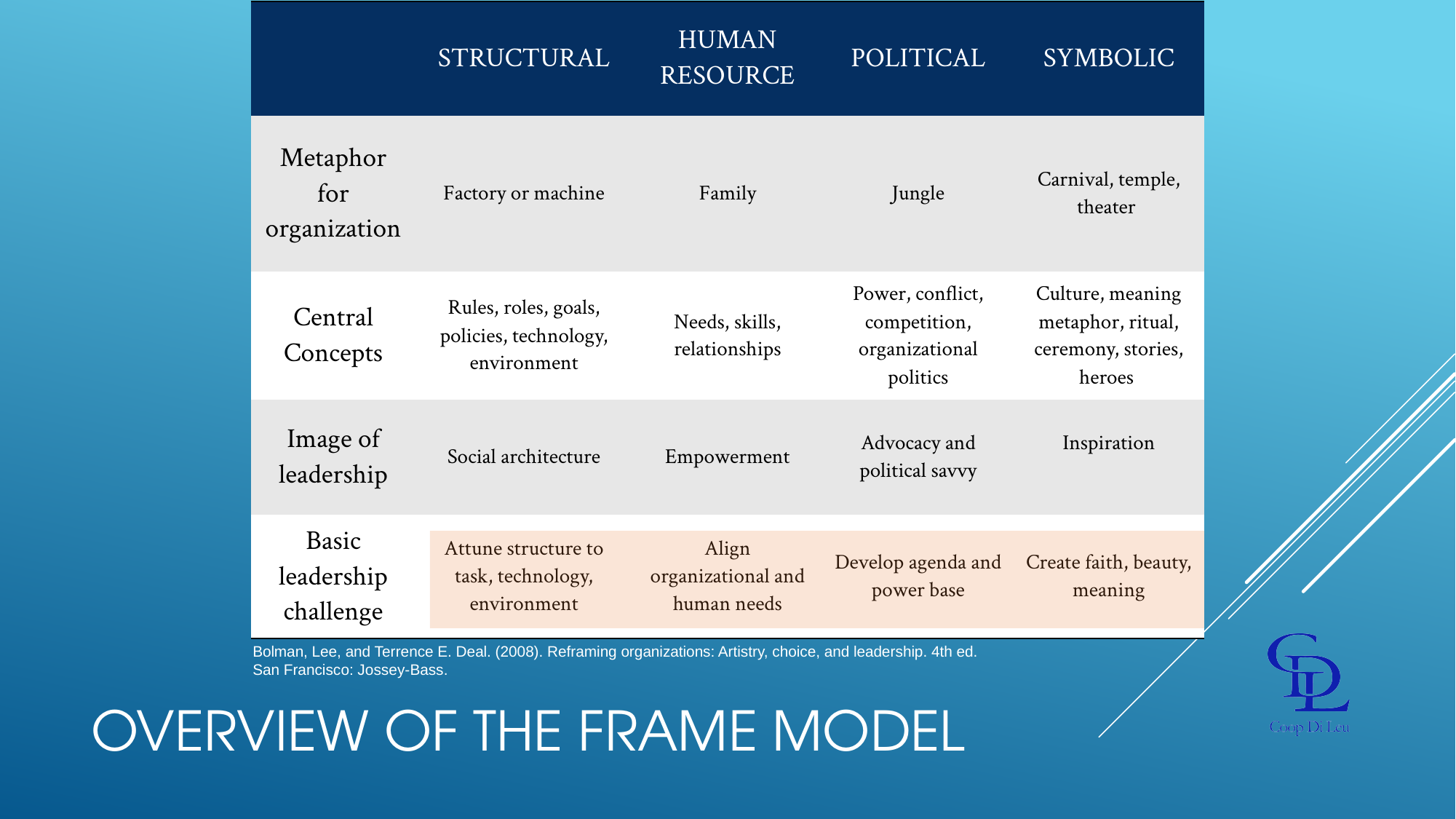

|  | STRUCTURAL | HUMAN RESOURCE | POLITICAL | SYMBOLIC |
| --- | --- | --- | --- | --- |
| Metaphor for organization | Factory or machine | Family | Jungle | Carnival, temple, theater |
| Central Concepts | Rules, roles, goals, policies, technology, environment | Needs, skills, relationships | Power, conflict, competition, organizational politics | Culture, meaning metaphor, ritual, ceremony, stories, heroes |
| Image of leadership | Social architecture | Empowerment | Advocacy and political savvy | Inspiration |
| Basic leadership challenge | Attune structure to task, technology, environment | Align organizational and human needs | Develop agenda and power base | Create faith, beauty, meaning |

Bolman, Lee, and Terrence E. Deal. (2008). Reframing organizations: Artistry, choice, and leadership. 4th ed.
San Francisco: Jossey-Bass.
# Overview of the frame model